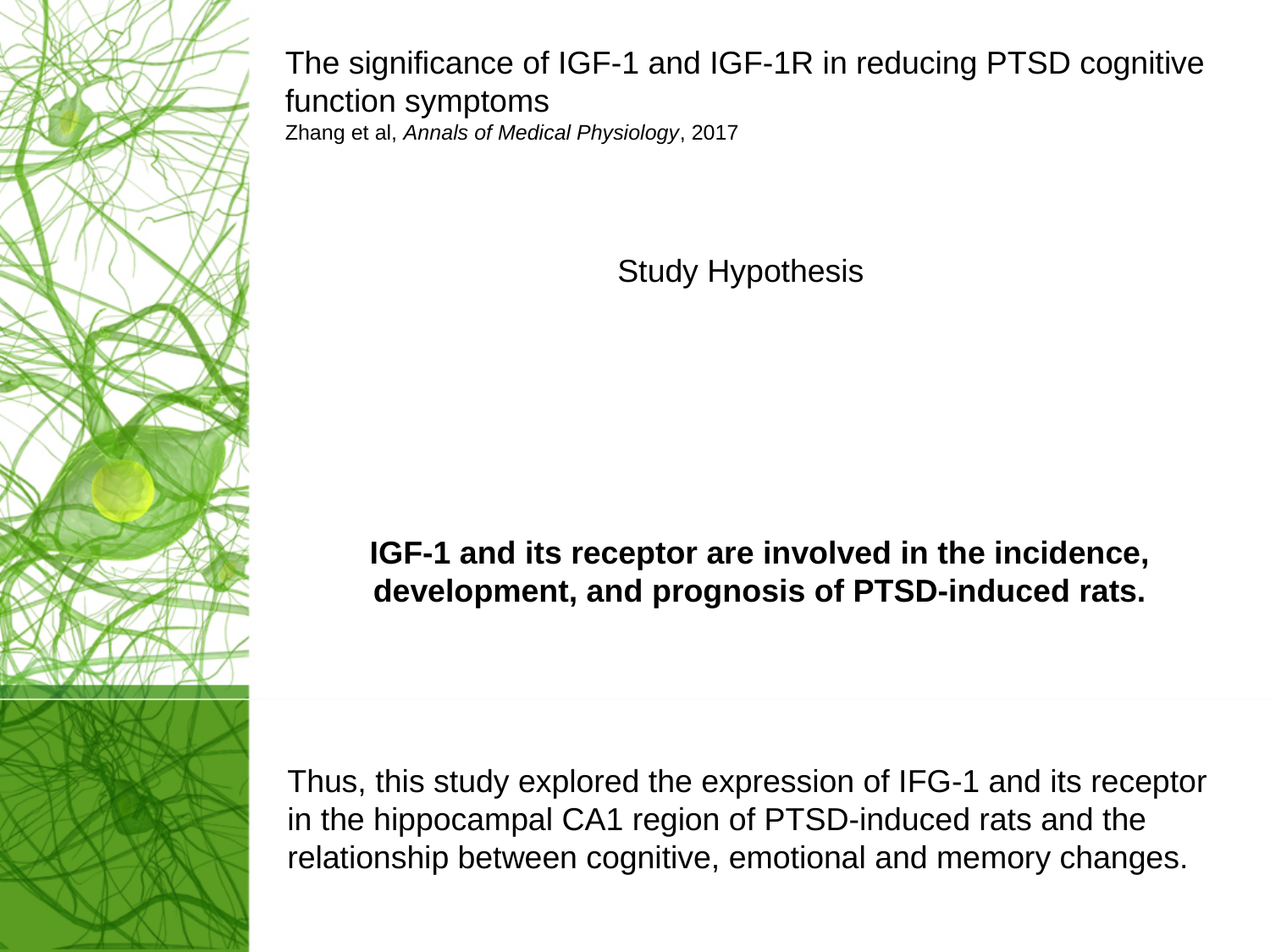

The significance of IGF-1 and IGF-1R in reducing PTSD cognitive function symptoms
Zhang et al, Annals of Medical Physiology, 2017
Study Hypothesis
IGF-1 and its receptor are involved in the incidence, development, and prognosis of PTSD-induced rats.

Thus, this study explored the expression of IFG-1 and its receptor in the hippocampal CA1 region of PTSD-induced rats and the relationship between cognitive, emotional and memory changes.